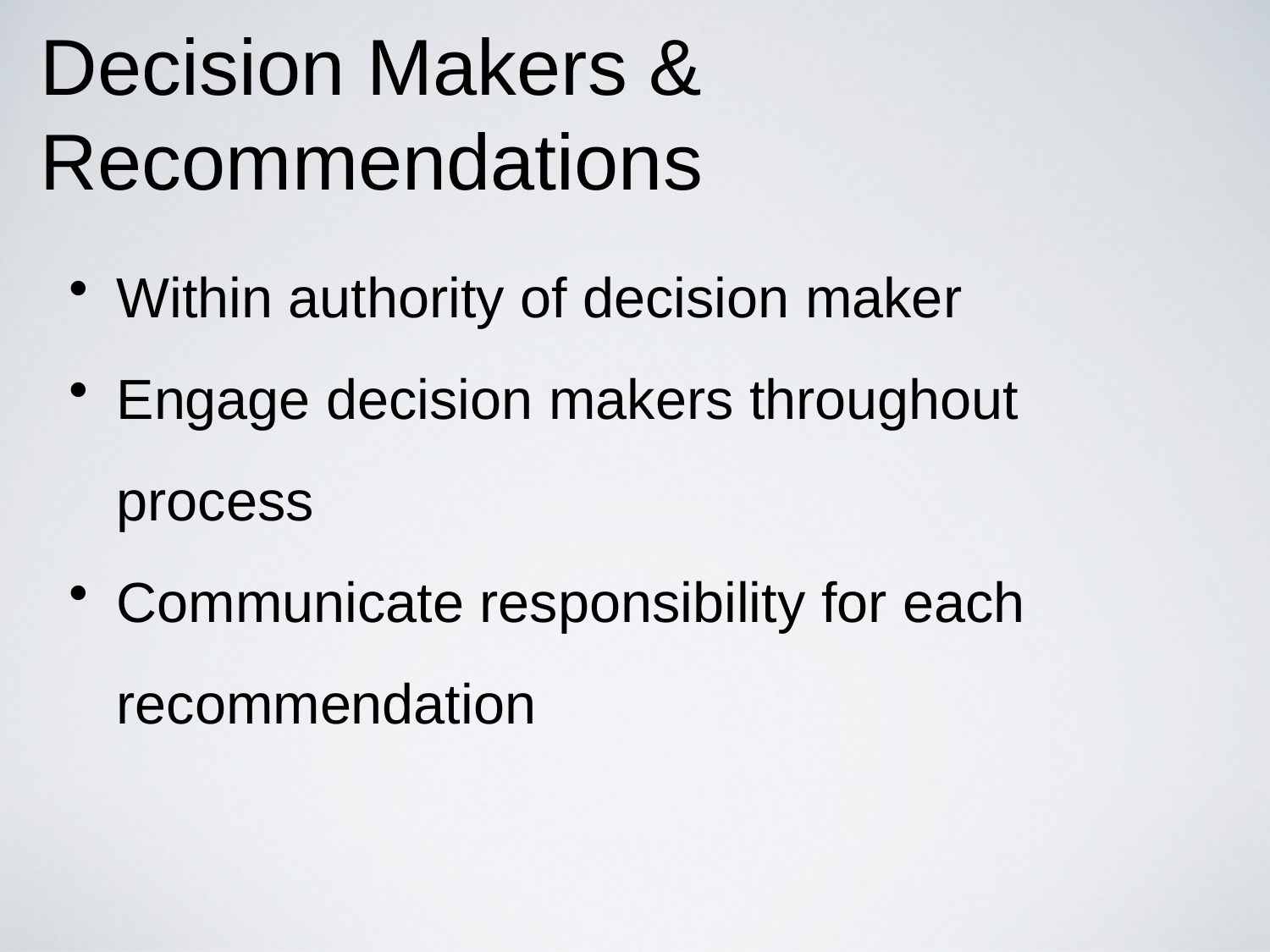

# Decision Makers & Recommendations
Within authority of decision maker
Engage decision makers throughout process
Communicate responsibility for each recommendation